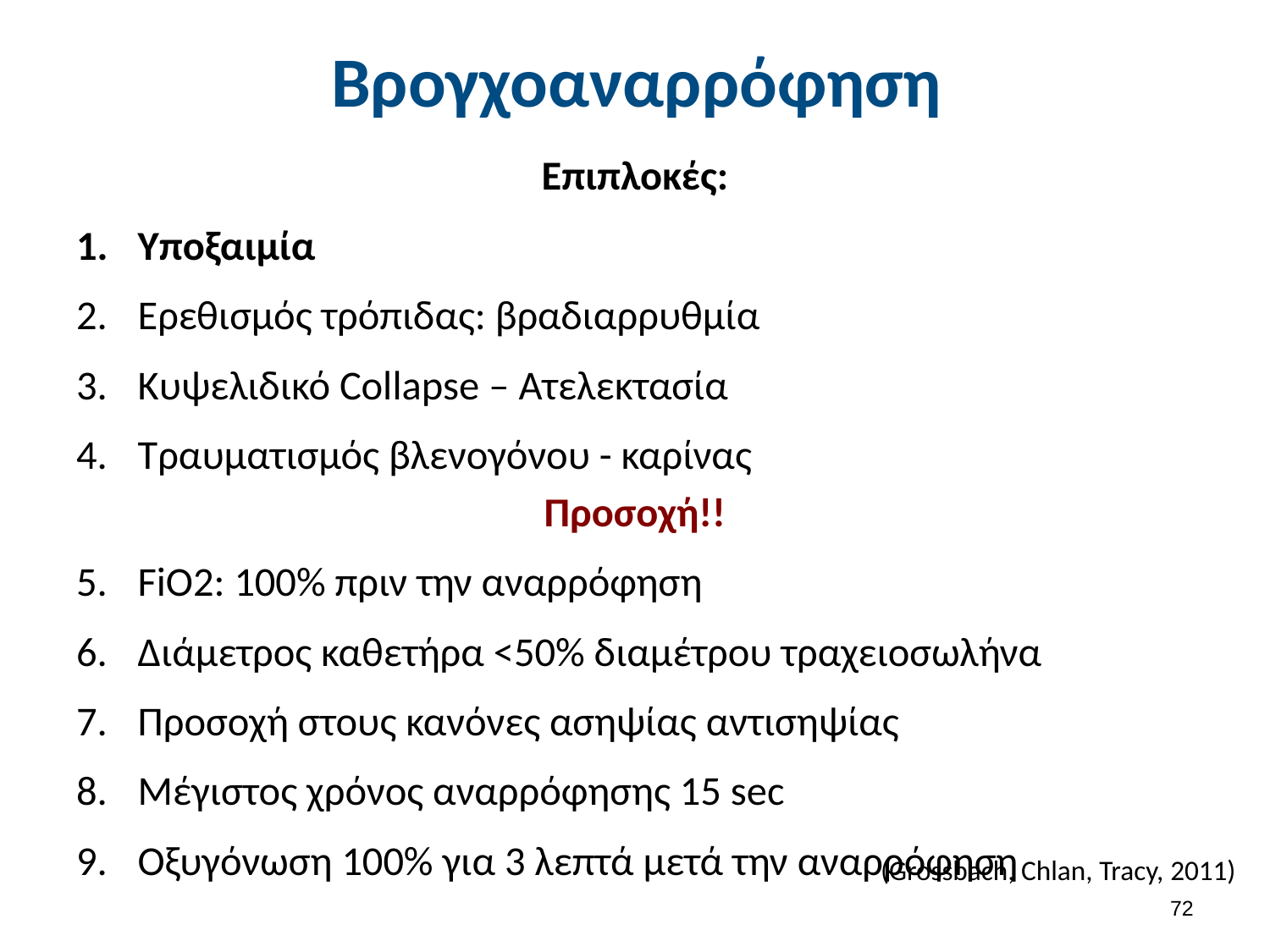

# Βρογχοαναρρόφηση
Επιπλοκές:
Υποξαιμία
Eρεθισμός τρόπιδας: βραδιαρρυθμία
Κυψελιδικό Collapse – Ατελεκτασία
Τραυματισμός βλενογόνου - καρίνας
Προσοχή!!
FiO2: 100% πριν την αναρρόφηση
Διάμετρος καθετήρα <50% διαμέτρου τραχειοσωλήνα
Προσοχή στους κανόνες ασηψίας αντισηψίας
Μέγιστος χρόνος αναρρόφησης 15 sec
Οξυγόνωση 100% για 3 λεπτά μετά την αναρρόφηση

(Grossbach, Chlan, Tracy, 2011)
72